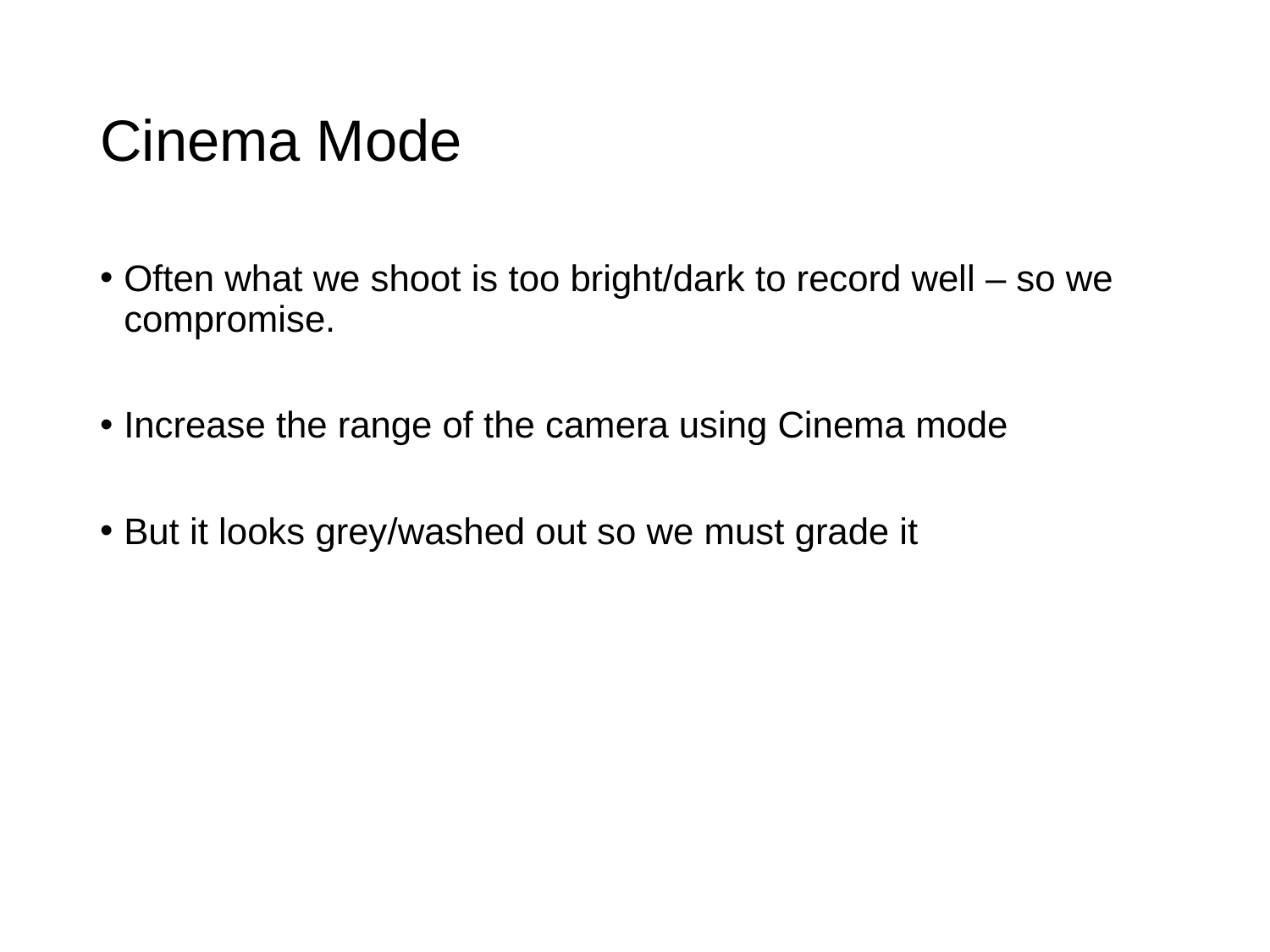

# Cinema Mode
Often what we shoot is too bright/dark to record well – so we compromise.

Increase the range of the camera using Cinema mode

But it looks grey/washed out so we must grade it